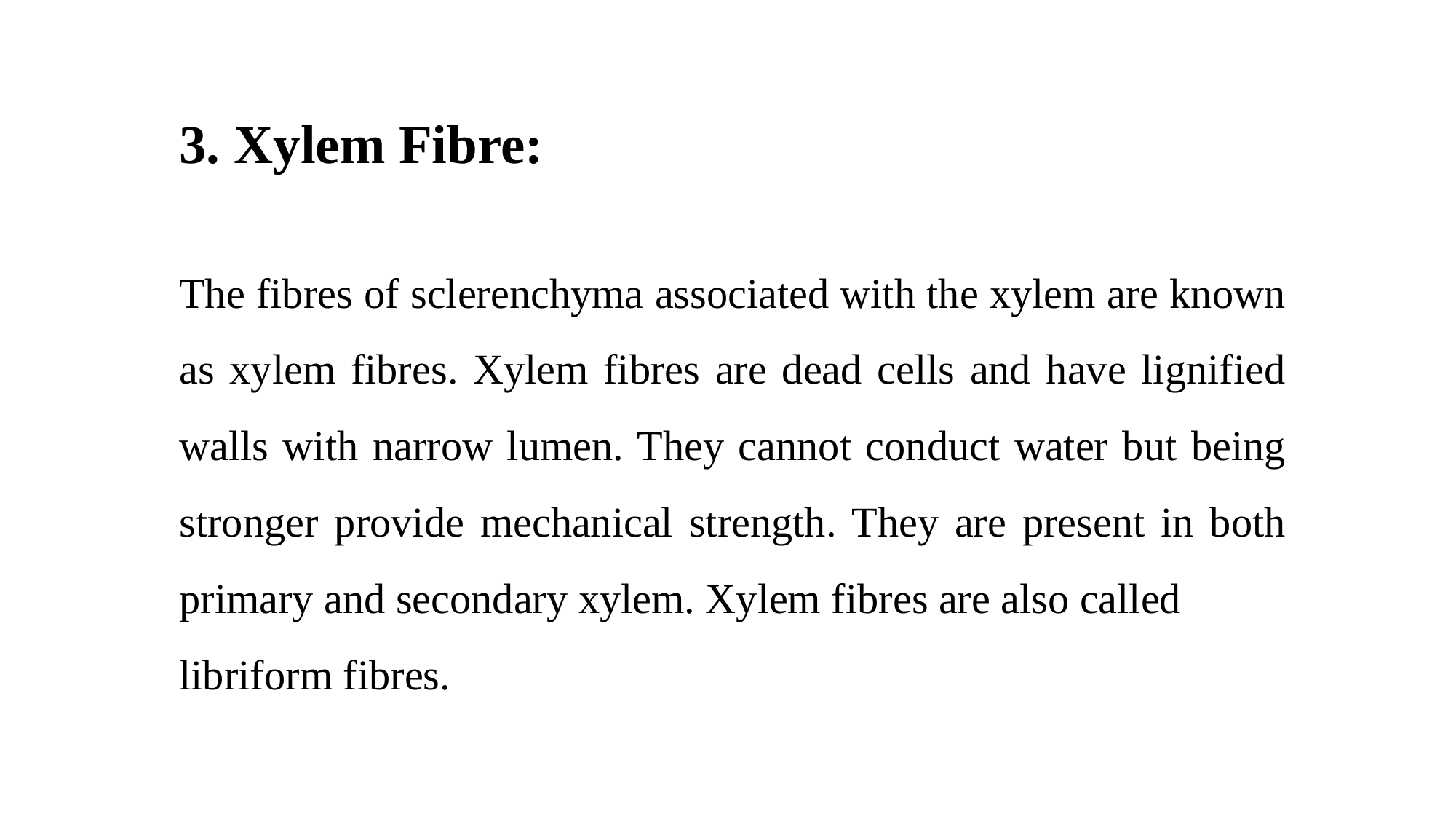

3. Xylem Fibre:

The fibres of sclerenchyma associated with the xylem are known as xylem fibres. Xylem fibres are dead cells and have lignified walls with narrow lumen. They cannot conduct water but being stronger provide mechanical strength. They are present in both primary and secondary xylem. Xylem fibres are also called
libriform fibres.